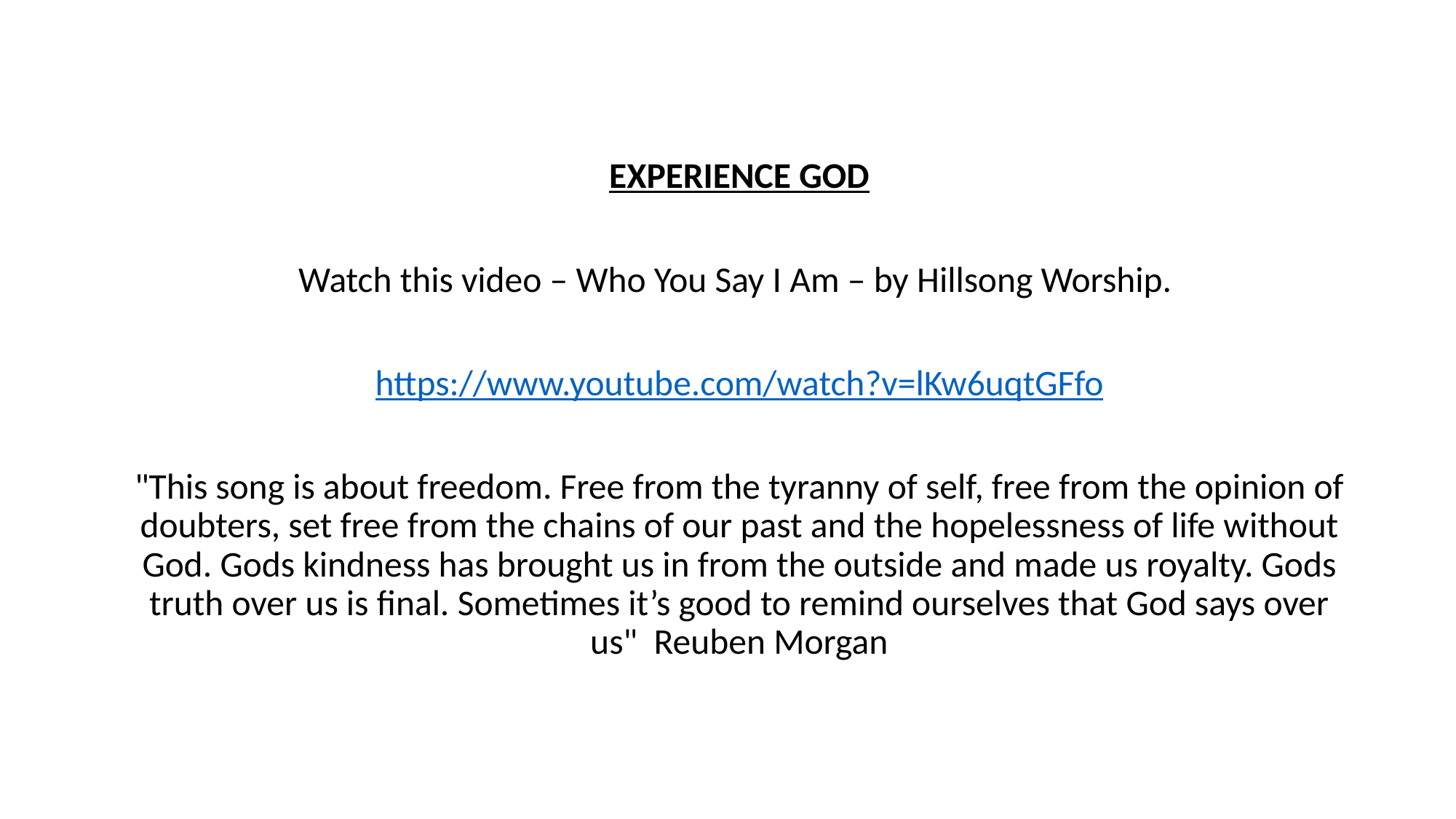

EXPERIENCE GOD

Watch this video – Who You Say I Am – by Hillsong Worship.

https://www.youtube.com/watch?v=lKw6uqtGFfo

"This song is about freedom. Free from the tyranny of self, free from the opinion of doubters, set free from the chains of our past and the hopelessness of life without God. Gods kindness has brought us in from the outside and made us royalty. Gods truth over us is final. Sometimes it’s good to remind ourselves that God says over us"  Reuben Morgan